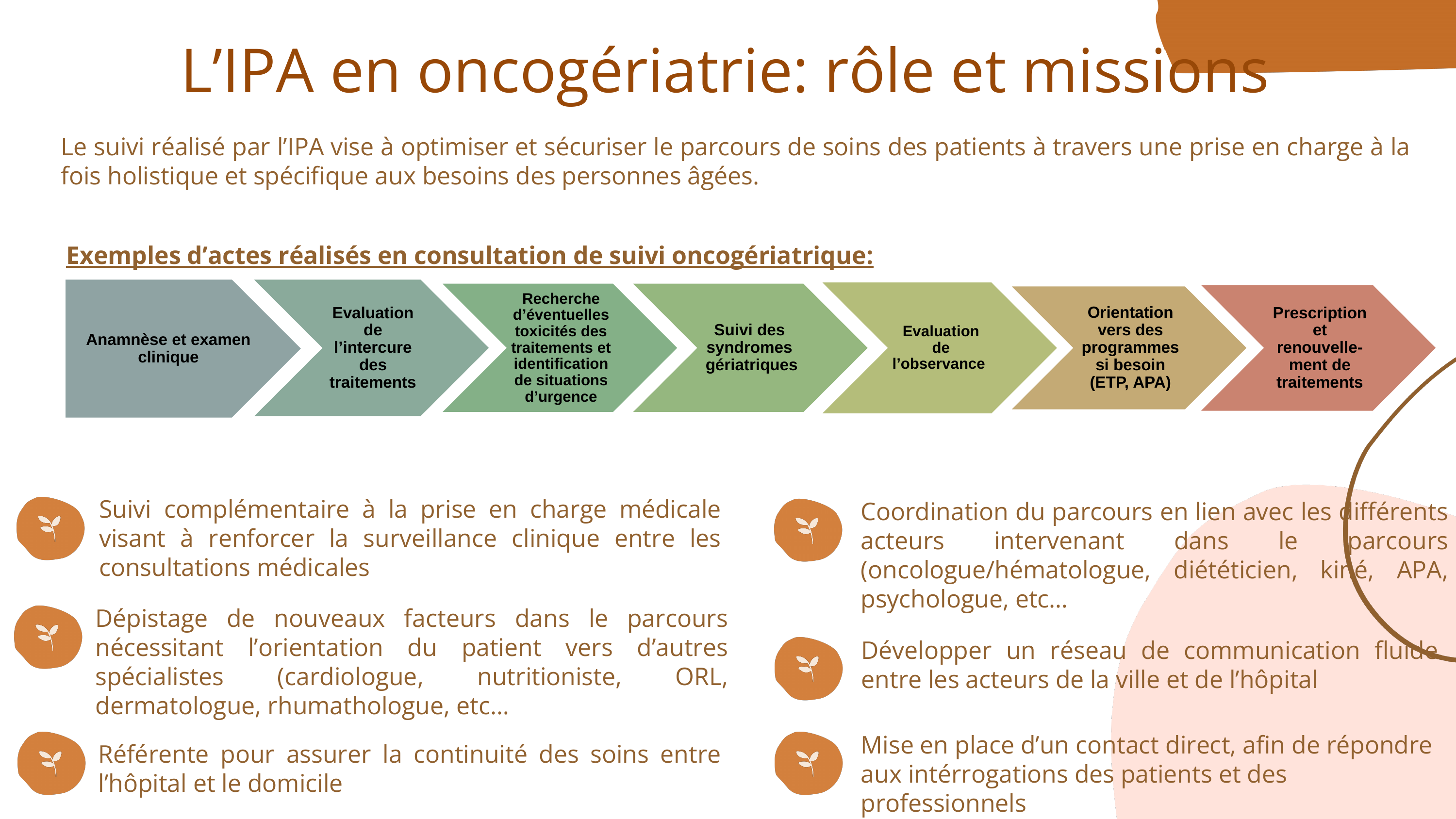

L’IPA en oncogériatrie: rôle et missions
Le suivi réalisé par l’IPA vise à optimiser et sécuriser le parcours de soins des patients à travers une prise en charge à la fois holistique et spécifique aux besoins des personnes âgées.
Exemples d’actes réalisés en consultation de suivi oncogériatrique:
Anamnèse et examen clinique
Evaluation de l’intercure des traitements
Recherche d’éventuelles toxicités des traitements et identification de situations d’urgence
Suivi des  syndromes  gériatriques
Evaluation de l’observance
Orientation vers des programmes si besoin (ETP, APA)
Prescription et renouvelle-ment de traitements

Suivi complémentaire à la prise en charge médicale visant à renforcer la surveillance clinique entre les consultations médicales

Coordination du parcours en lien avec les différents acteurs intervenant dans le parcours (oncologue/hématologue, diététicien, kiné, APA, psychologue, etc…

Dépistage de nouveaux facteurs dans le parcours nécessitant l’orientation du patient vers d’autres spécialistes (cardiologue, nutritioniste, ORL, dermatologue, rhumathologue, etc…

Développer un réseau de communication fluide entre les acteurs de la ville et de l’hôpital

Mise en place d’un contact direct, afin de répondre aux intérrogations des patients et des professionnels
Référente pour assurer la continuité des soins entre l’hôpital et le domicile